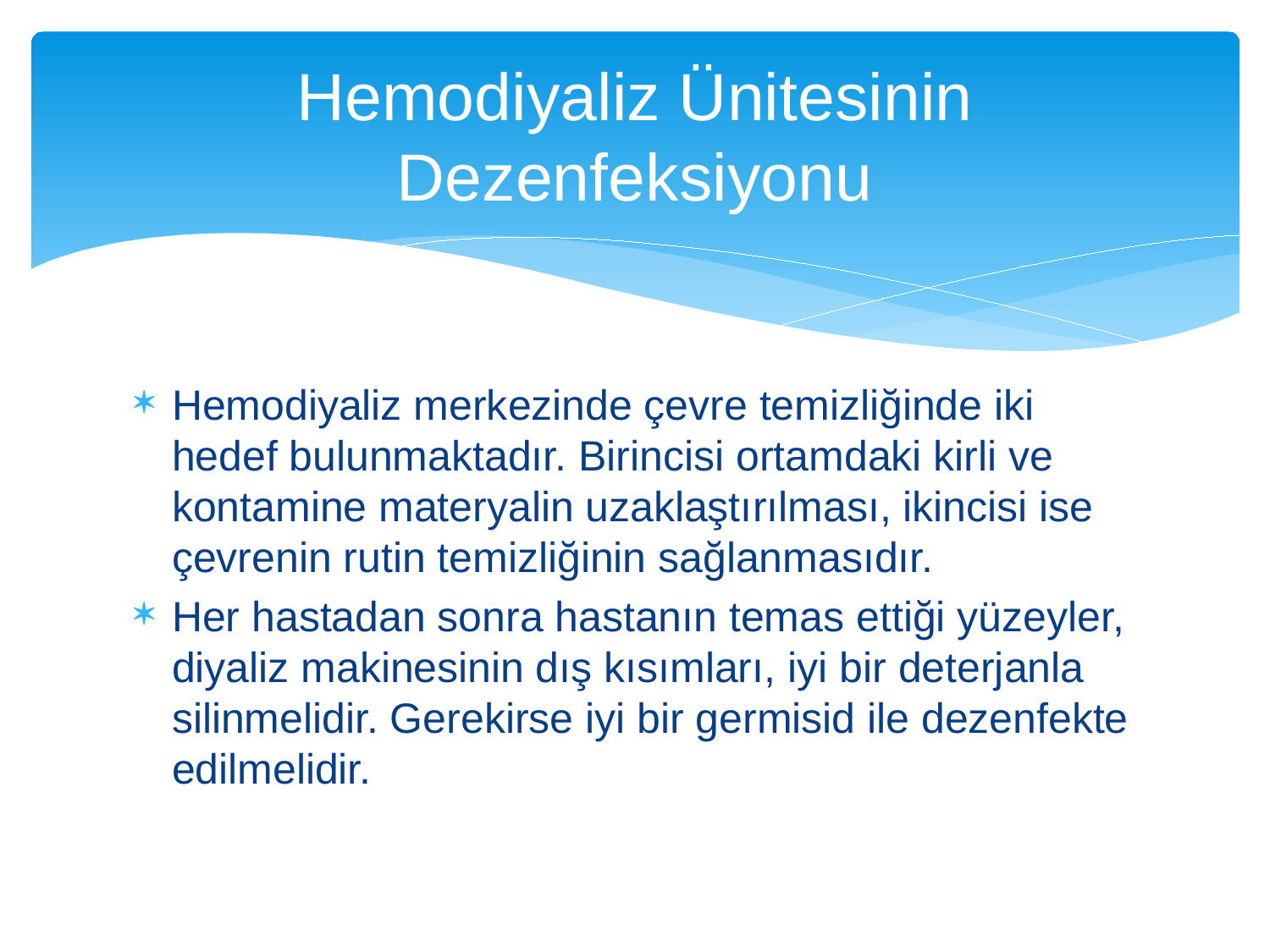

# Hemodiyaliz Ünitesinin Dezenfeksiyonu
Hemodiyaliz merkezinde çevre temizliğinde iki hedef bulunmaktadır. Birincisi ortamdaki kirli ve kontamine materyalin uzaklaştırılması, ikincisi ise çevrenin rutin temizliğinin sağlanmasıdır.
Her hastadan sonra hastanın temas ettiği yüzeyler, diyaliz makinesinin dış kısımları, iyi bir deterjanla silinmelidir. Gerekirse iyi bir germisid ile dezenfekte edilmelidir.